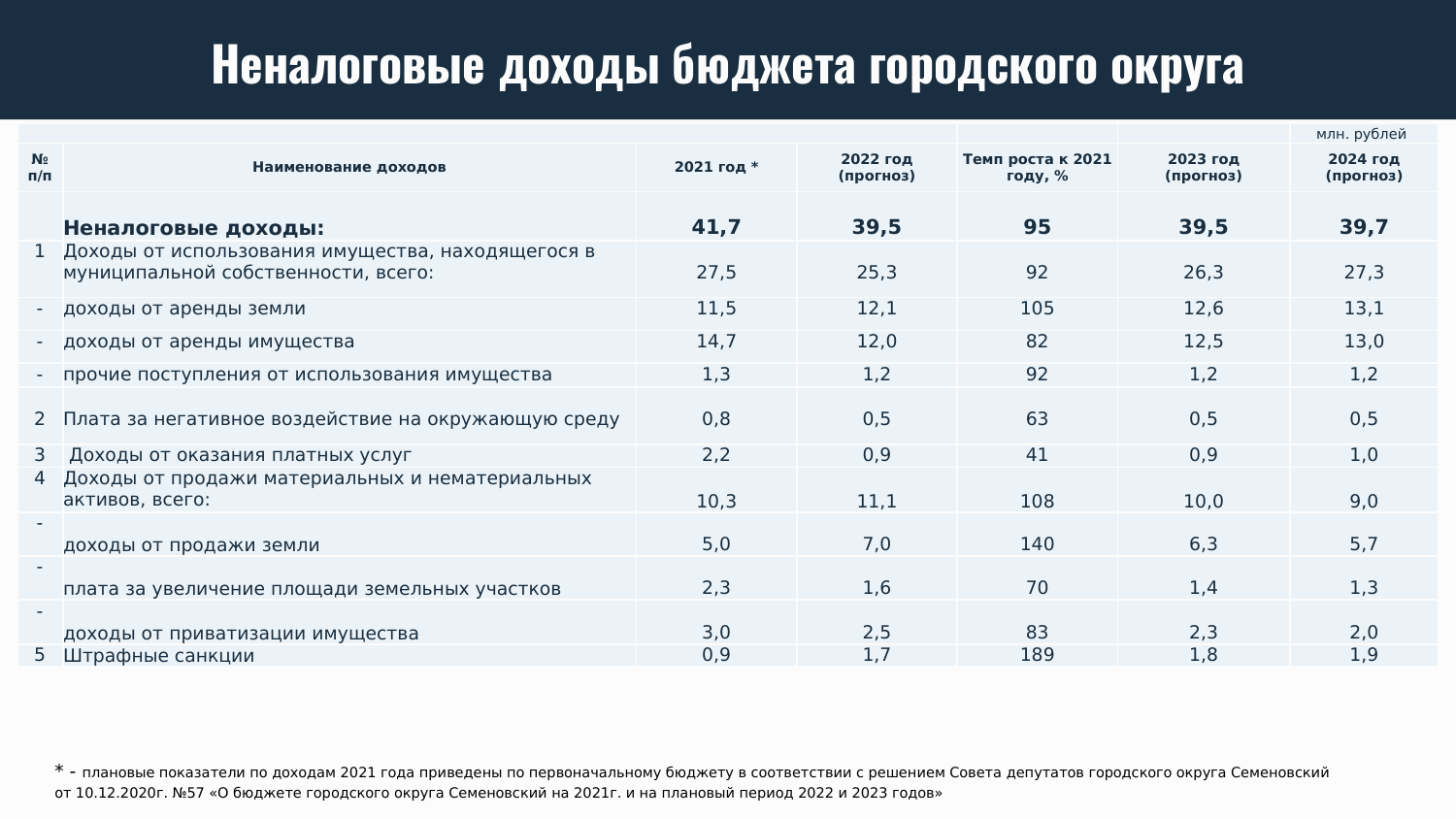

Неналоговые доходы бюджета городского округа

|  |  |  |  |  |  | млн. рублей |
| --- | --- | --- | --- | --- | --- | --- |
| № п/п | Наименование доходов | 2021 год \* | 2022 год (прогноз) | Темп роста к 2021 году, % | 2023 год (прогноз) | 2024 год (прогноз) |
|  | Неналоговые доходы: | 41,7 | 39,5 | 95 | 39,5 | 39,7 |
| 1 | Доходы от использования имущества, находящегося в муниципальной собственности, всего: | 27,5 | 25,3 | 92 | 26,3 | 27,3 |
| - | доходы от аренды земли | 11,5 | 12,1 | 105 | 12,6 | 13,1 |
| - | доходы от аренды имущества | 14,7 | 12,0 | 82 | 12,5 | 13,0 |
| - | прочие поступления от использования имущества | 1,3 | 1,2 | 92 | 1,2 | 1,2 |
| 2 | Плата за негативное воздействие на окружающую среду | 0,8 | 0,5 | 63 | 0,5 | 0,5 |
| 3 | Доходы от оказания платных услуг | 2,2 | 0,9 | 41 | 0,9 | 1,0 |
| 4 | Доходы от продажи материальных и нематериальных активов, всего: | 10,3 | 11,1 | 108 | 10,0 | 9,0 |
| - | доходы от продажи земли | 5,0 | 7,0 | 140 | 6,3 | 5,7 |
| - | плата за увеличение площади земельных участков | 2,3 | 1,6 | 70 | 1,4 | 1,3 |
| - | доходы от приватизации имущества | 3,0 | 2,5 | 83 | 2,3 | 2,0 |
| 5 | Штрафные санкции | 0,9 | 1,7 | 189 | 1,8 | 1,9 |

* - плановые показатели по доходам 2021 года приведены по первоначальному бюджету в соответствии с решением Совета депутатов городского округа Семеновский от 10.12.2020г. №57 «О бюджете городского округа Семеновский на 2021г. и на плановый период 2022 и 2023 годов»